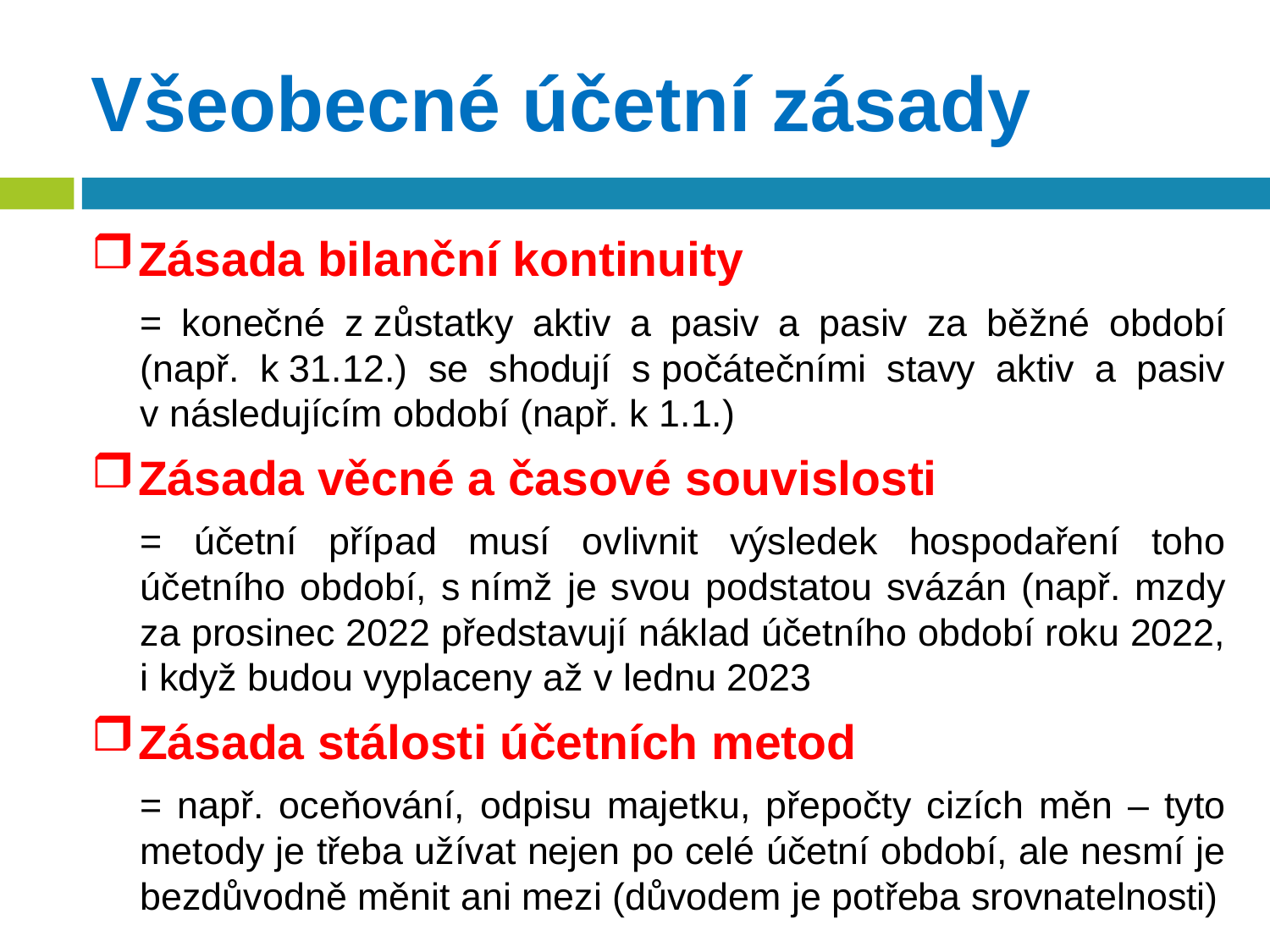

# Všeobecné účetní zásady
Zásada bilanční kontinuity
= konečné z zůstatky aktiv a pasiv a pasiv za běžné období (např. k 31.12.) se shodují s počátečními stavy aktiv a pasiv v následujícím období (např. k 1.1.)
Zásada věcné a časové souvislosti
= účetní případ musí ovlivnit výsledek hospodaření toho účetního období, s nímž je svou podstatou svázán (např. mzdy za prosinec 2022 představují náklad účetního období roku 2022, i když budou vyplaceny až v lednu 2023
Zásada stálosti účetních metod
= např. oceňování, odpisu majetku, přepočty cizích měn – tyto metody je třeba užívat nejen po celé účetní období, ale nesmí je bezdůvodně měnit ani mezi (důvodem je potřeba srovnatelnosti)